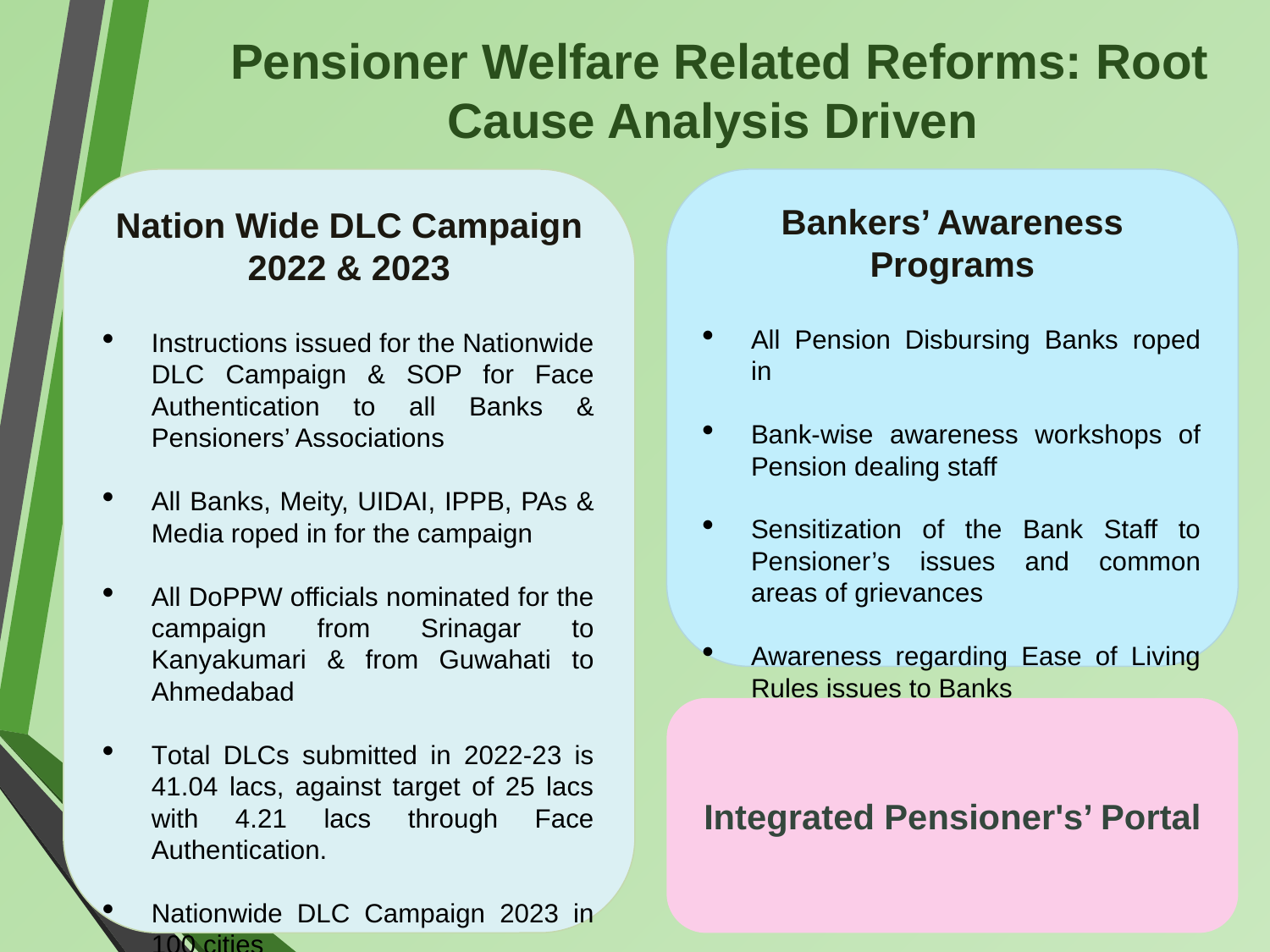

# Pensioner Welfare Related Reforms: Root Cause Analysis Driven
Nation Wide DLC Campaign 2022 & 2023

Instructions issued for the Nationwide DLC Campaign & SOP for Face Authentication to all Banks & Pensioners’ Associations

All Banks, Meity, UIDAI, IPPB, PAs & Media roped in for the campaign

All DoPPW officials nominated for the campaign from Srinagar to Kanyakumari & from Guwahati to Ahmedabad

Total DLCs submitted in 2022-23 is 41.04 lacs, against target of 25 lacs with 4.21 lacs through Face Authentication.

Nationwide DLC Campaign 2023 in 100 cities

Bankers’ Awareness Programs

All Pension Disbursing Banks roped in

Bank-wise awareness workshops of Pension dealing staff

Sensitization of the Bank Staff to Pensioner’s issues and common areas of grievances

Awareness regarding Ease of Living Rules issues to Banks
Integrated Pensioner's’ Portal